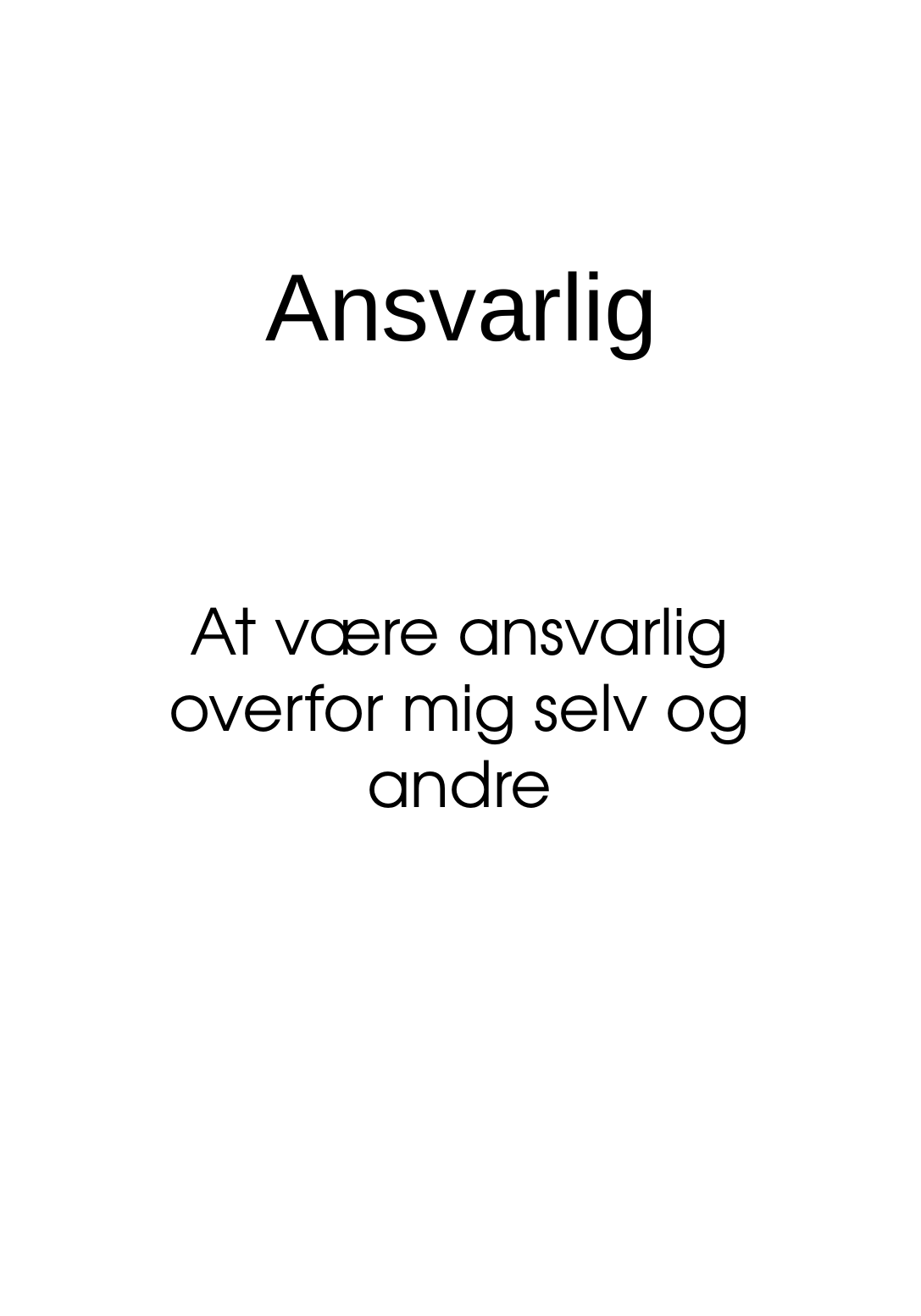

Ansvarlig
At være ansvarlig overfor mig selv og andre